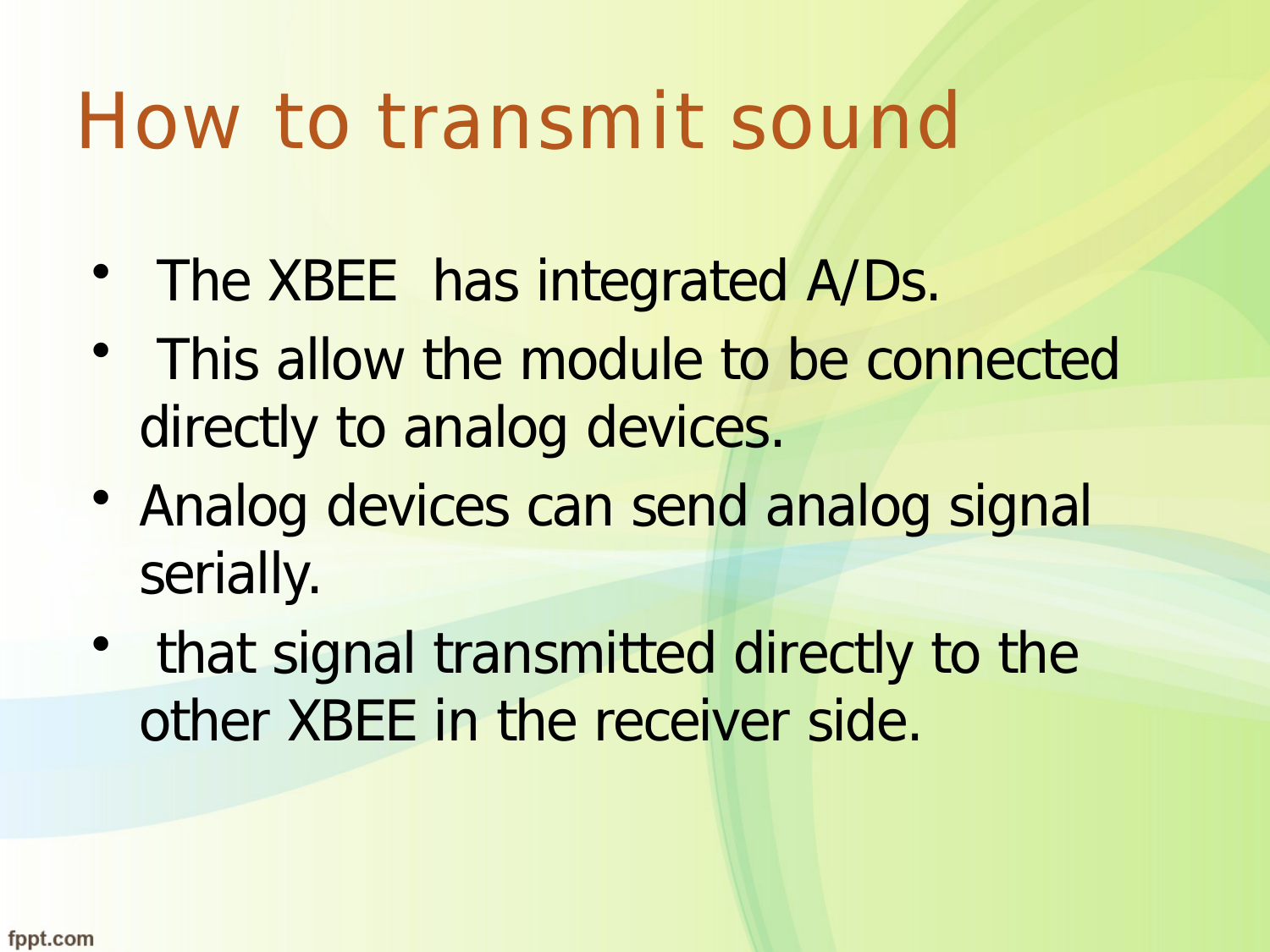

# How to transmit sound
 The XBEE  has integrated A/Ds.
 This allow the module to be connected directly to analog devices.
Analog devices can send analog signal serially.
 that signal transmitted directly to the other XBEE in the receiver side.